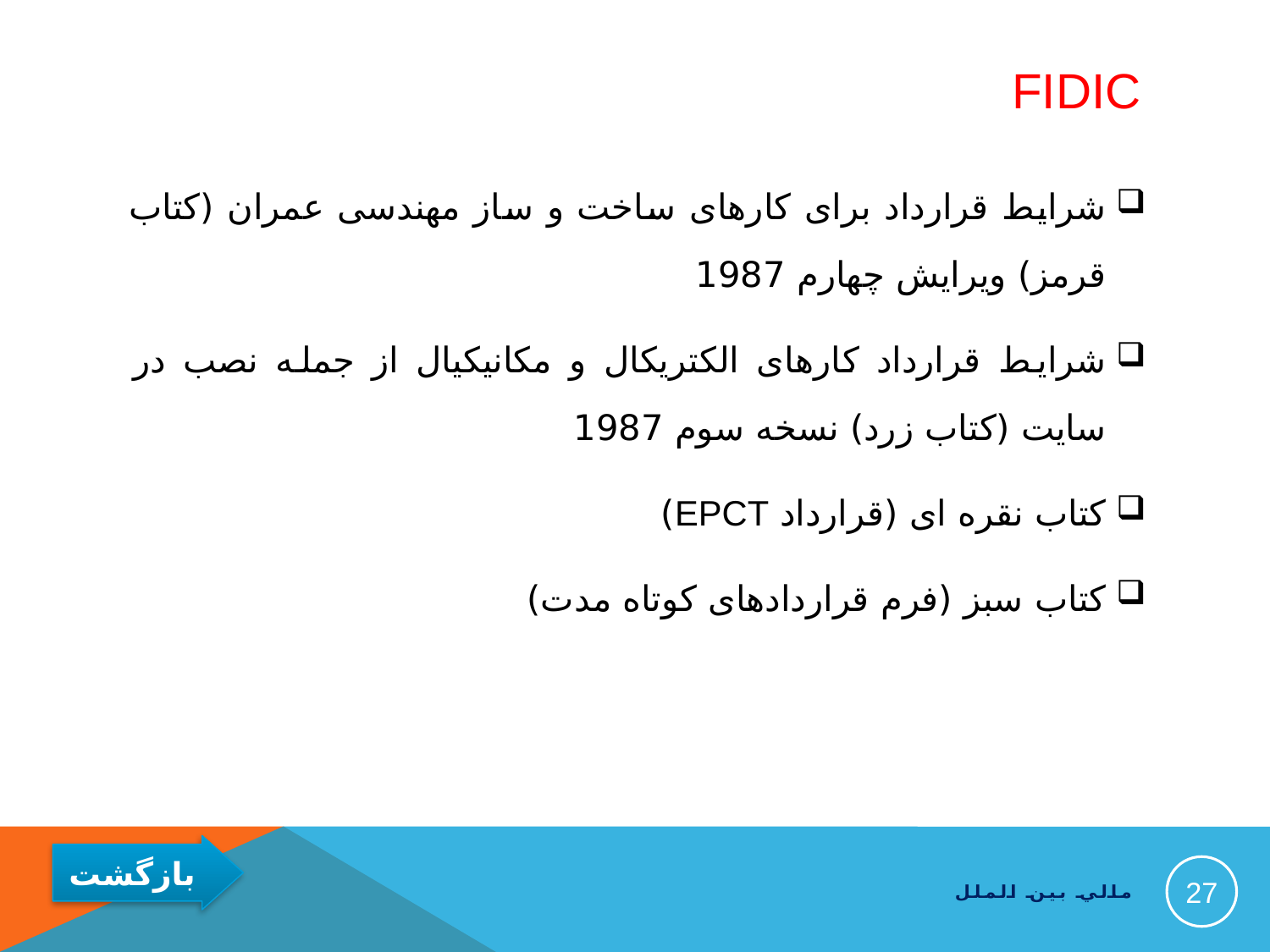

# FIDIC
شرایط قرارداد برای کارهای ساخت و ساز مهندسی عمران (کتاب قرمز) ویرایش چهارم 1987
شرایط قرارداد کارهای الکتریکال و مکانیکیال از جمله نصب در سایت (کتاب زرد) نسخه سوم 1987
کتاب نقره ای (قرارداد EPCT)
کتاب سبز (فرم قراردادهای کوتاه مدت)
27
مالي بين الملل